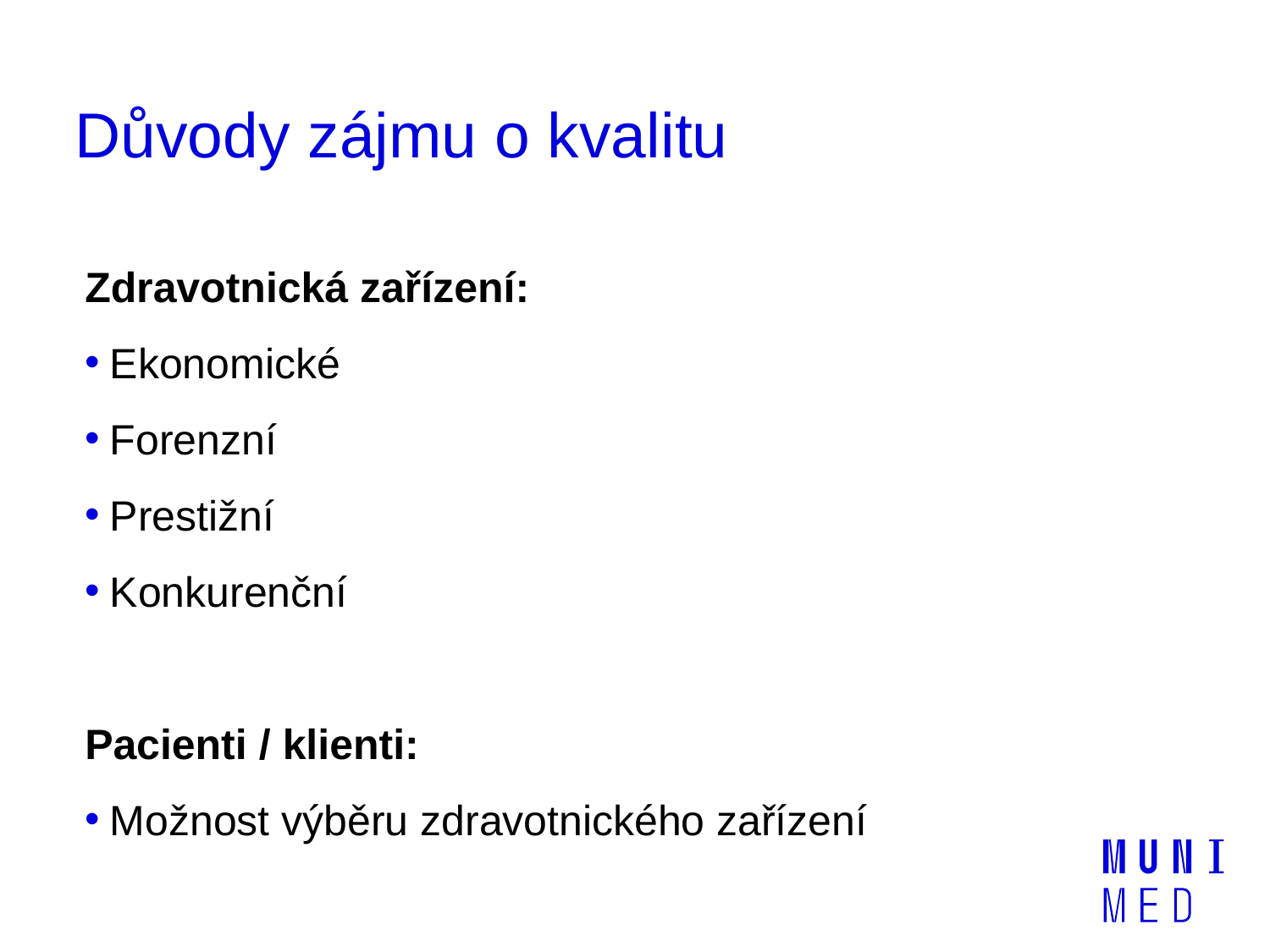

# Důvody zájmu o kvalitu
Zdravotnická zařízení:
Ekonomické
Forenzní
Prestižní
Konkurenční

Pacienti / klienti:
Možnost výběru zdravotnického zařízení